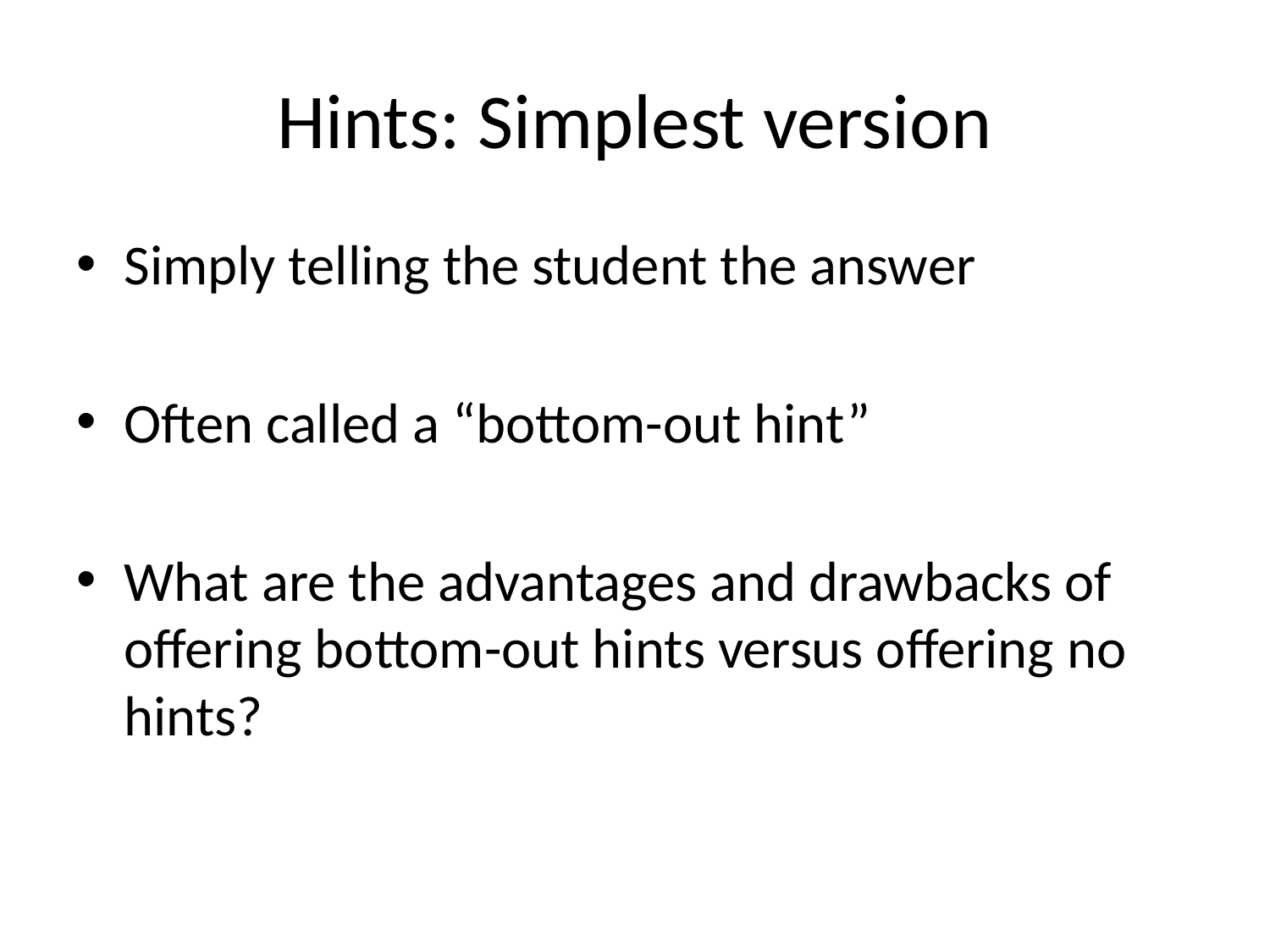

# Hints: Simplest version
Simply telling the student the answer

Often called a “bottom-out hint”

What are the advantages and drawbacks of offering bottom-out hints versus offering no hints?